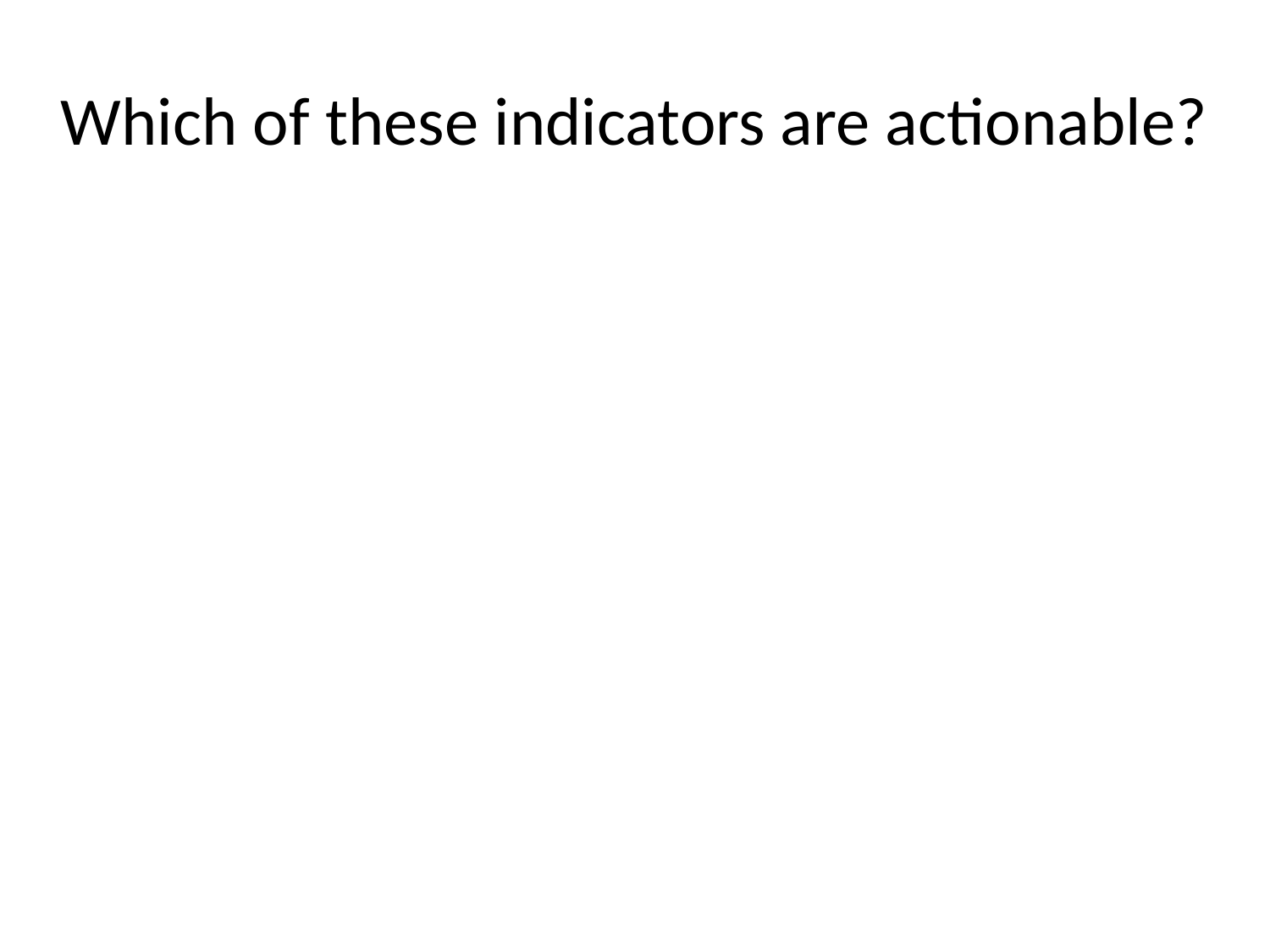

# Which of these indicators are actionable?